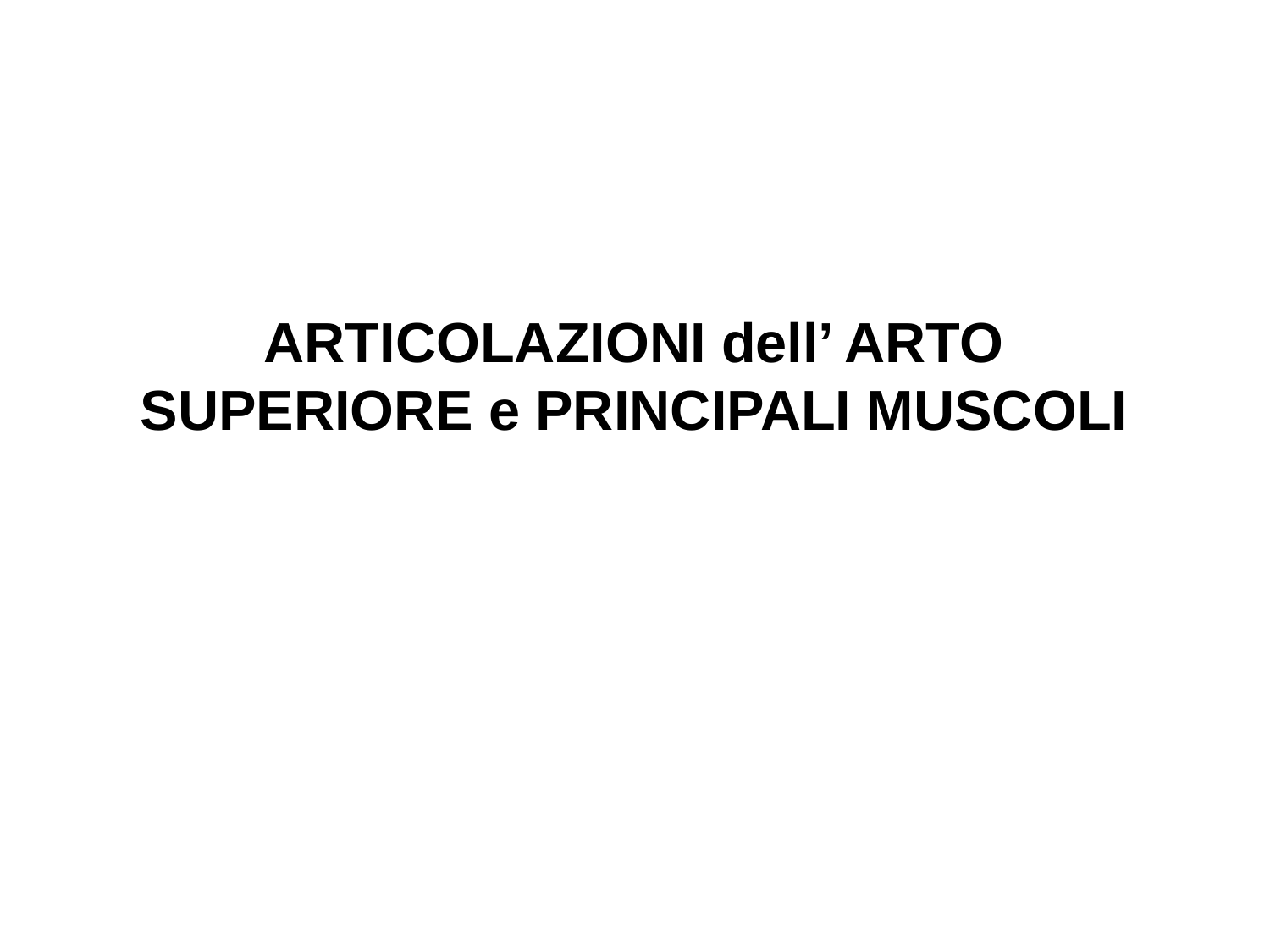

# ARTICOLAZIONI dell’ ARTO SUPERIORE e PRINCIPALI MUSCOLI